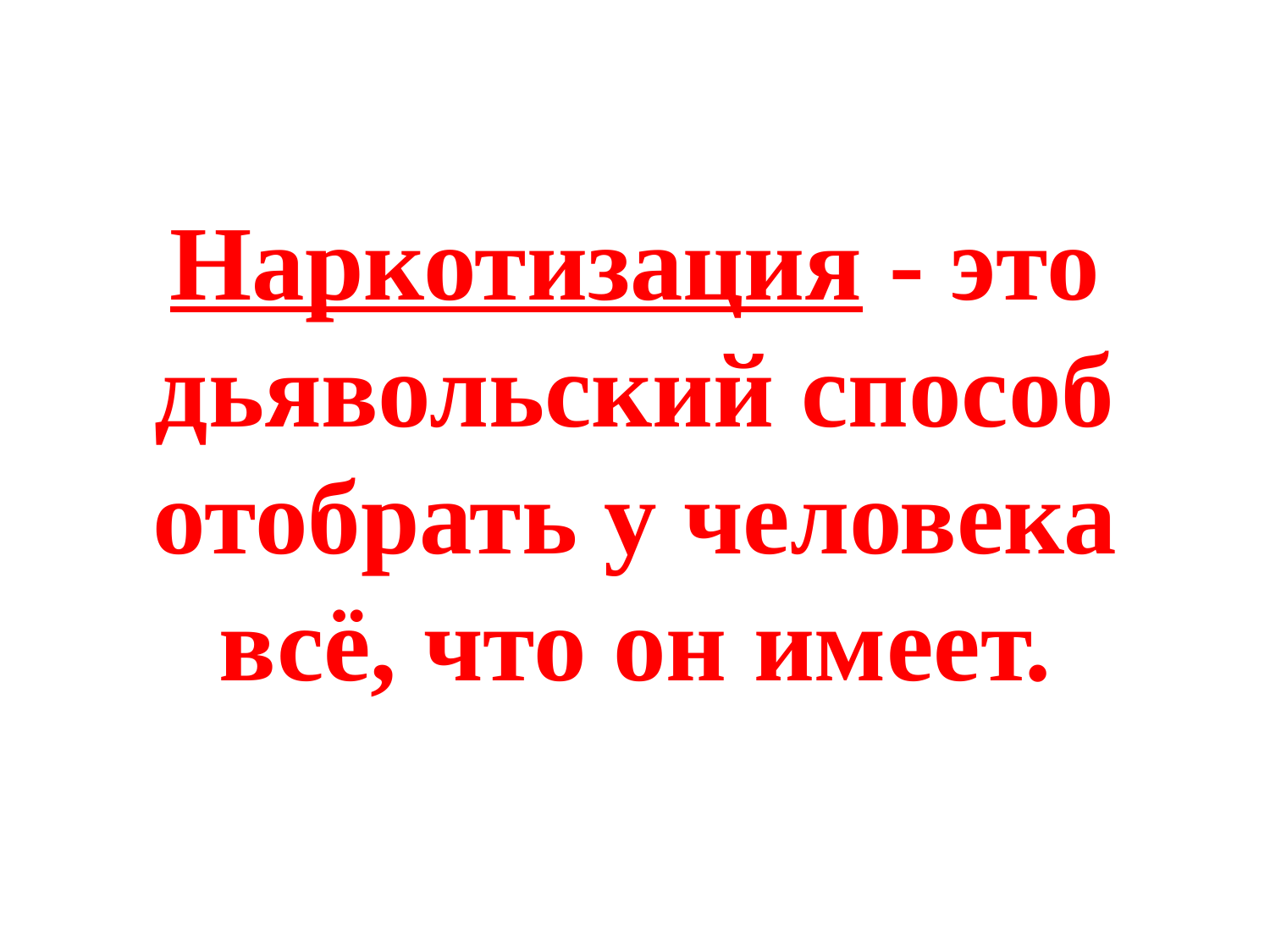

Наркотизация - это дьявольский способ отобрать у человека всё, что он имеет.